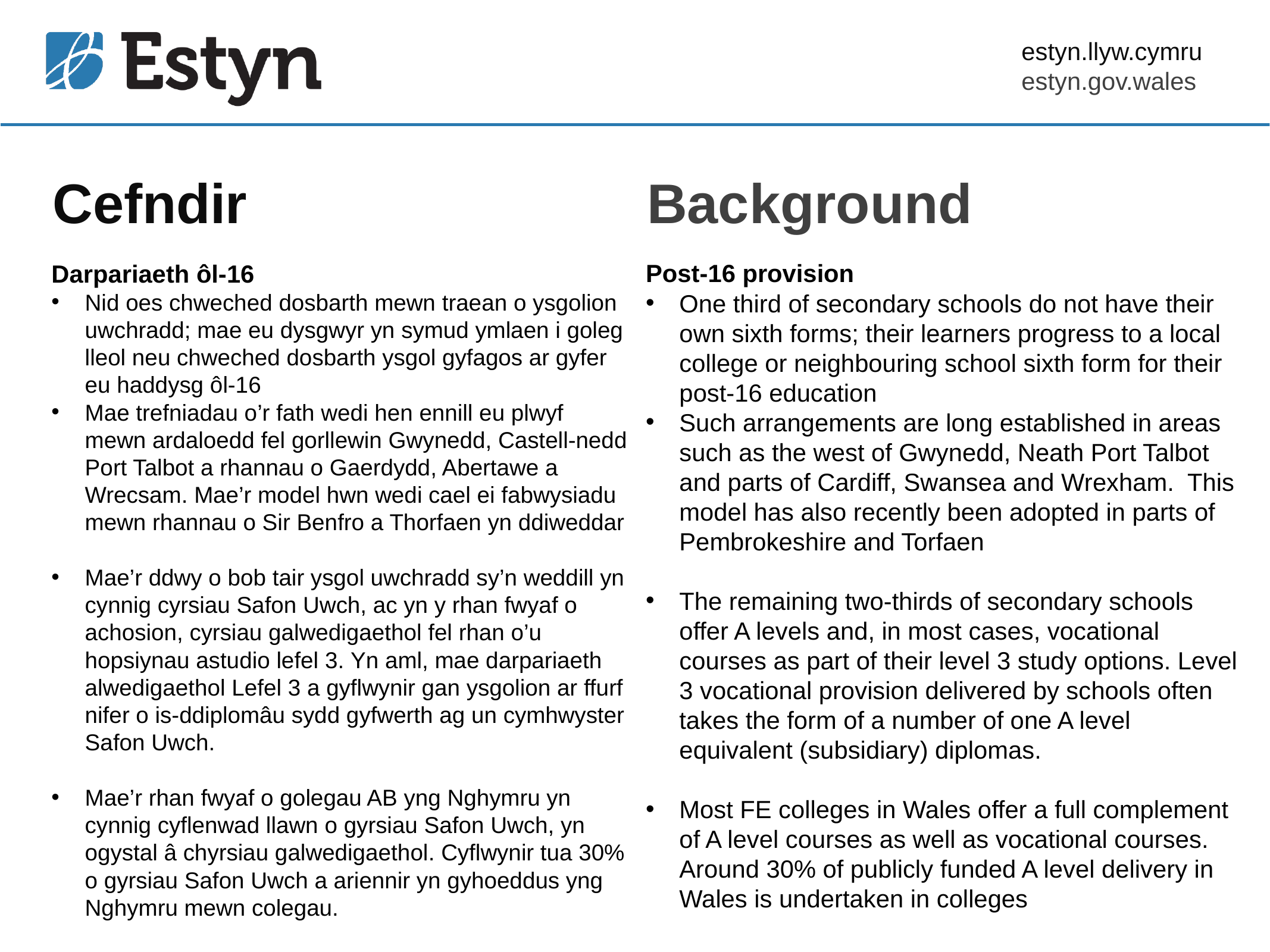

# Cefndir
Background
Darpariaeth ôl-16
Nid oes chweched dosbarth mewn traean o ysgolion uwchradd; mae eu dysgwyr yn symud ymlaen i goleg lleol neu chweched dosbarth ysgol gyfagos ar gyfer eu haddysg ôl-16
Mae trefniadau o’r fath wedi hen ennill eu plwyf mewn ardaloedd fel gorllewin Gwynedd, Castell-nedd Port Talbot a rhannau o Gaerdydd, Abertawe a Wrecsam. Mae’r model hwn wedi cael ei fabwysiadu mewn rhannau o Sir Benfro a Thorfaen yn ddiweddar

Mae’r ddwy o bob tair ysgol uwchradd sy’n weddill yn cynnig cyrsiau Safon Uwch, ac yn y rhan fwyaf o achosion, cyrsiau galwedigaethol fel rhan o’u hopsiynau astudio lefel 3. Yn aml, mae darpariaeth alwedigaethol Lefel 3 a gyflwynir gan ysgolion ar ffurf nifer o is-ddiplomâu sydd gyfwerth ag un cymhwyster Safon Uwch.

Mae’r rhan fwyaf o golegau AB yng Nghymru yn cynnig cyflenwad llawn o gyrsiau Safon Uwch, yn ogystal â chyrsiau galwedigaethol. Cyflwynir tua 30% o gyrsiau Safon Uwch a ariennir yn gyhoeddus yng Nghymru mewn colegau.

Post-16 provision
One third of secondary schools do not have their own sixth forms; their learners progress to a local college or neighbouring school sixth form for their post-16 education
Such arrangements are long established in areas such as the west of Gwynedd, Neath Port Talbot and parts of Cardiff, Swansea and Wrexham.  This model has also recently been adopted in parts of Pembrokeshire and Torfaen

The remaining two-thirds of secondary schools offer A levels and, in most cases, vocational courses as part of their level 3 study options. Level 3 vocational provision delivered by schools often takes the form of a number of one A level equivalent (subsidiary) diplomas.

Most FE colleges in Wales offer a full complement of A level courses as well as vocational courses.  Around 30% of publicly funded A level delivery in Wales is undertaken in colleges